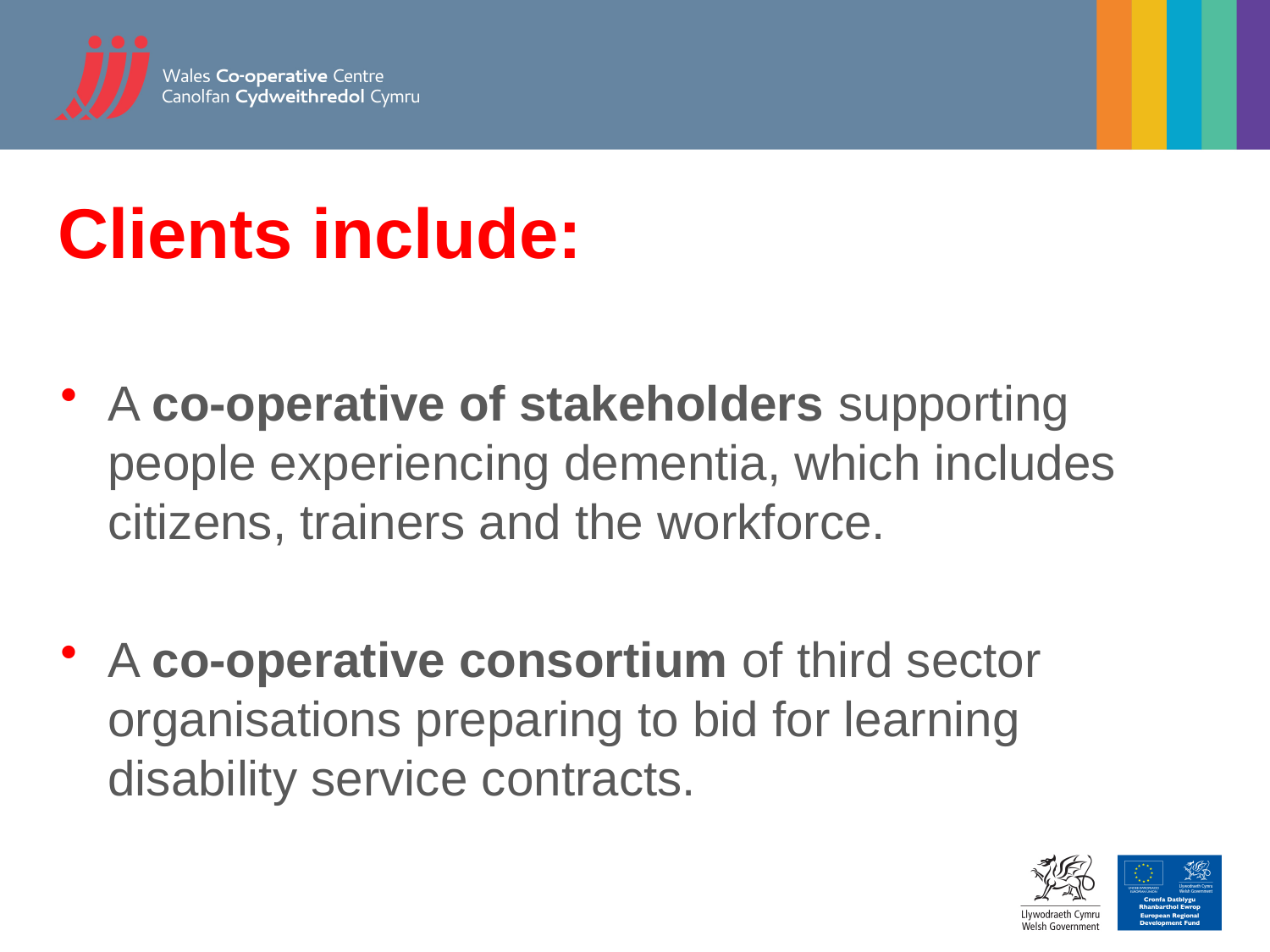

# Clients include:

A co-operative of stakeholders supporting people experiencing dementia, which includes citizens, trainers and the workforce.

A co-operative consortium of third sector organisations preparing to bid for learning disability service contracts.